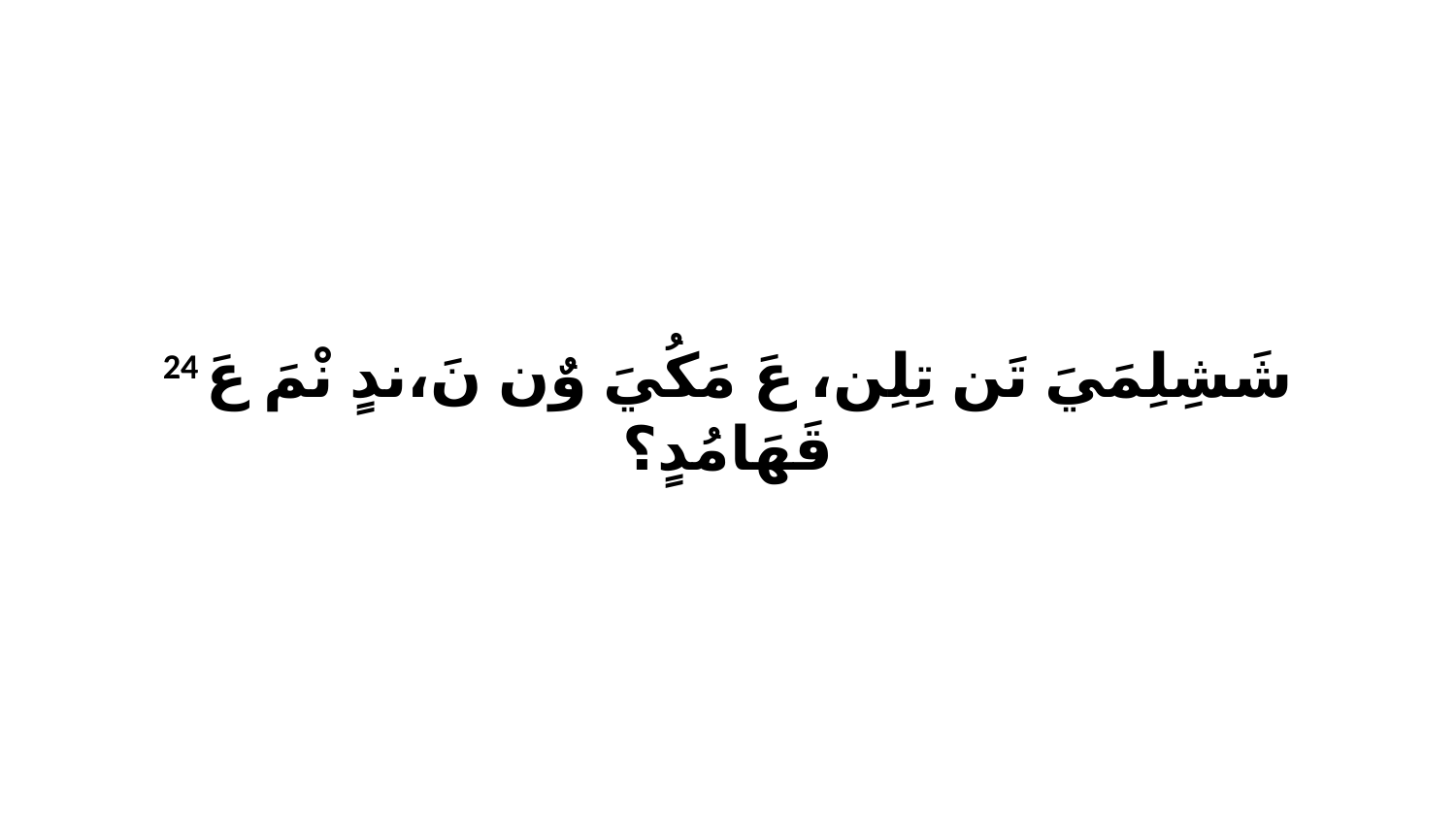

24 شَشِلِمَيَ تَن تِلِن، عَ مَكُيَ وٌن نَ،ندٍ نْمَ عَ قَهَامُدٍ؟